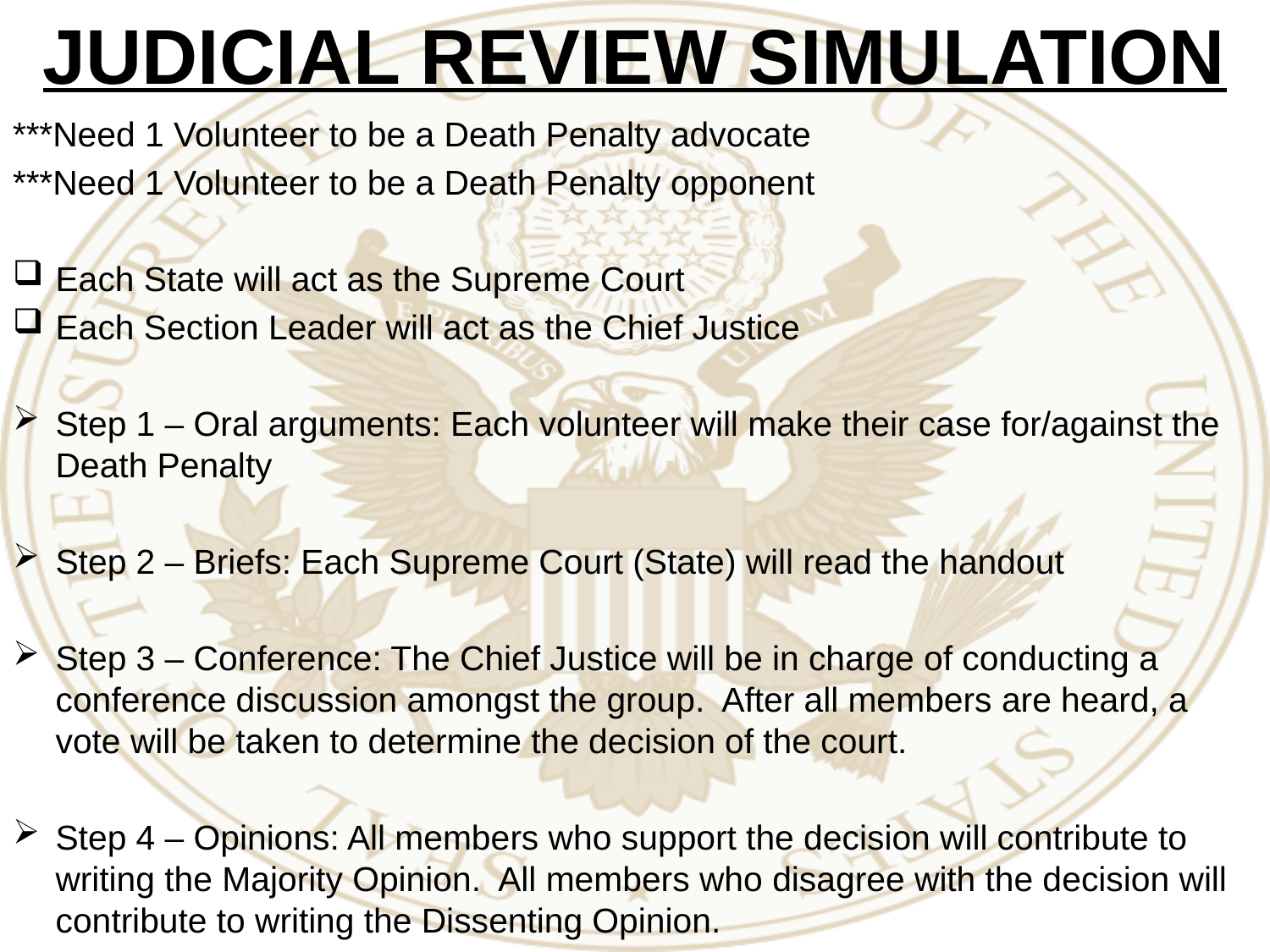

JUDICIAL REVIEW SIMULATION
***Need 1 Volunteer to be a Death Penalty advocate
***Need 1 Volunteer to be a Death Penalty opponent

Each State will act as the Supreme Court
Each Section Leader will act as the Chief Justice

Step 1 – Oral arguments: Each volunteer will make their case for/against the Death Penalty

Step 2 – Briefs: Each Supreme Court (State) will read the handout

Step 3 – Conference: The Chief Justice will be in charge of conducting a conference discussion amongst the group.  After all members are heard, a vote will be taken to determine the decision of the court.

Step 4 – Opinions: All members who support the decision will contribute to writing the Majority Opinion.  All members who disagree with the decision will contribute to writing the Dissenting Opinion.